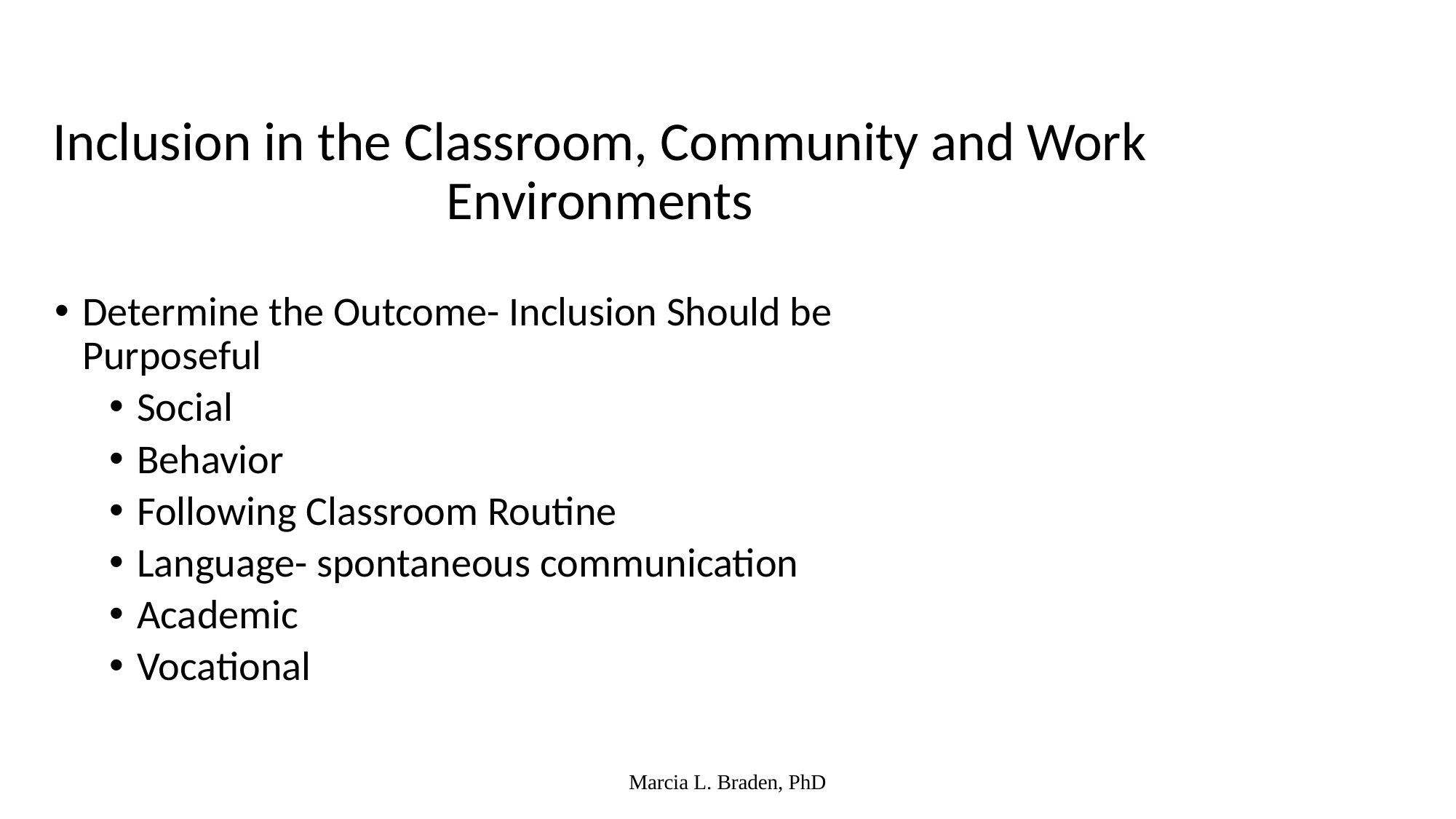

# Inclusion in the Classroom, Community and Work Environments
Determine the Outcome- Inclusion Should be Purposeful
Social
Behavior
Following Classroom Routine
Language- spontaneous communication
Academic
Vocational
Marcia L. Braden, PhD